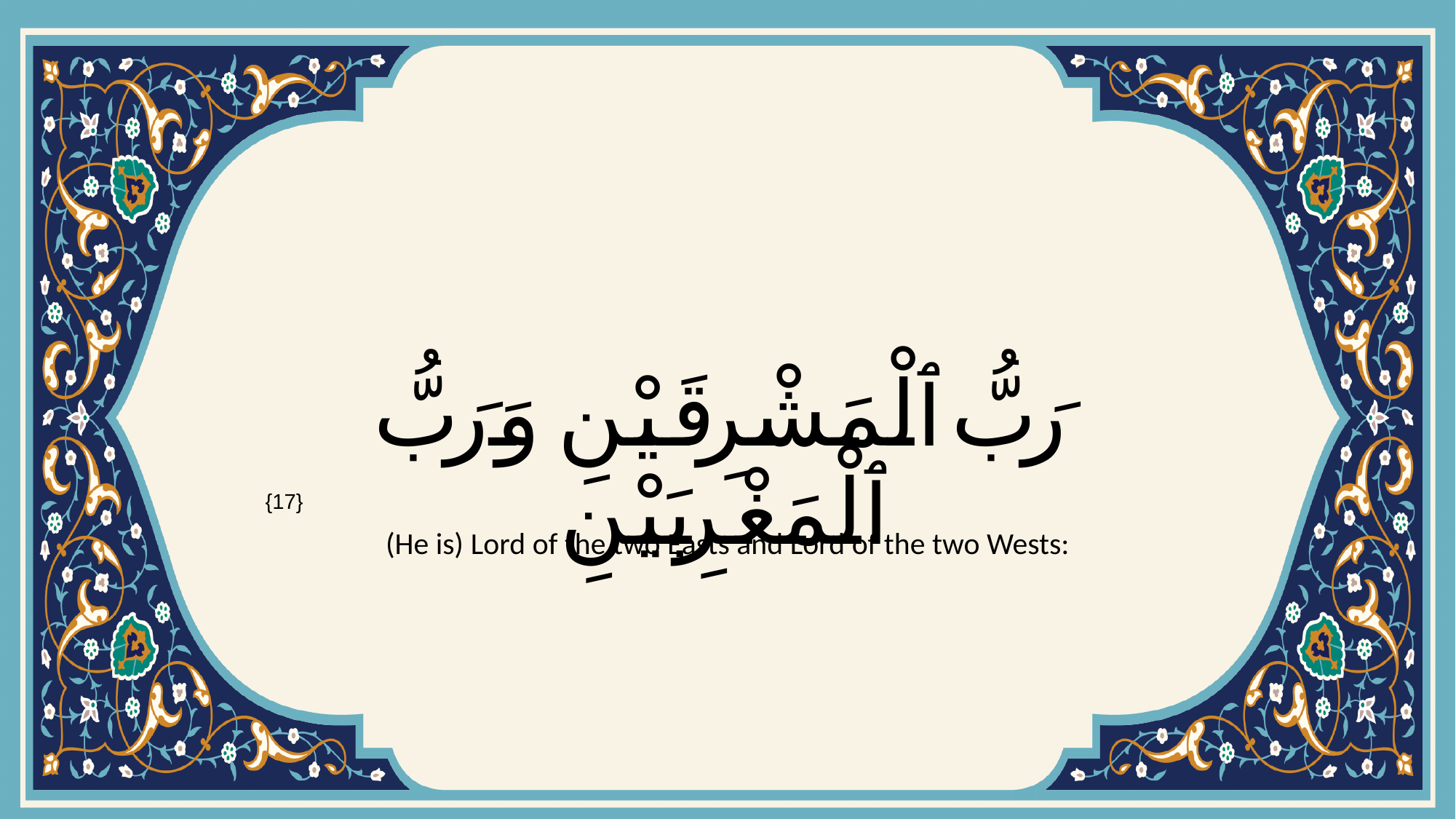

# رَبُّ ٱلْمَشْرِقَيْنِ وَرَبُّ ٱلْمَغْرِبَيْنِ
{17}
(He is) Lord of the two Easts and Lord of the two Wests: